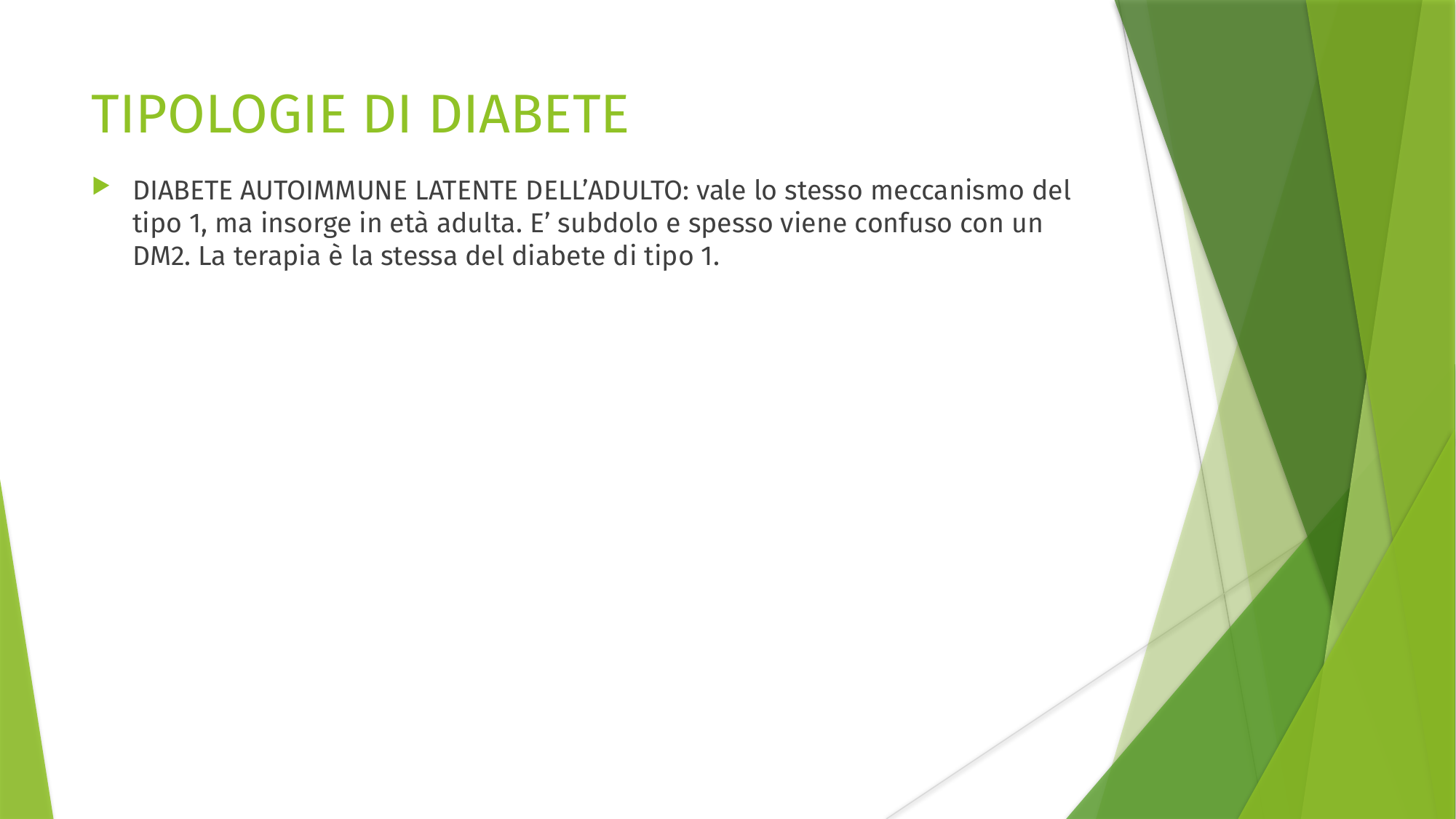

TIPOLOGIE DI DIABETE
DIABETE AUTOIMMUNE LATENTE DELL’ADULTO: vale lo stesso meccanismo del tipo 1, ma insorge in età adulta. E’ subdolo e spesso viene confuso con un DM2. La terapia è la stessa del diabete di tipo 1.